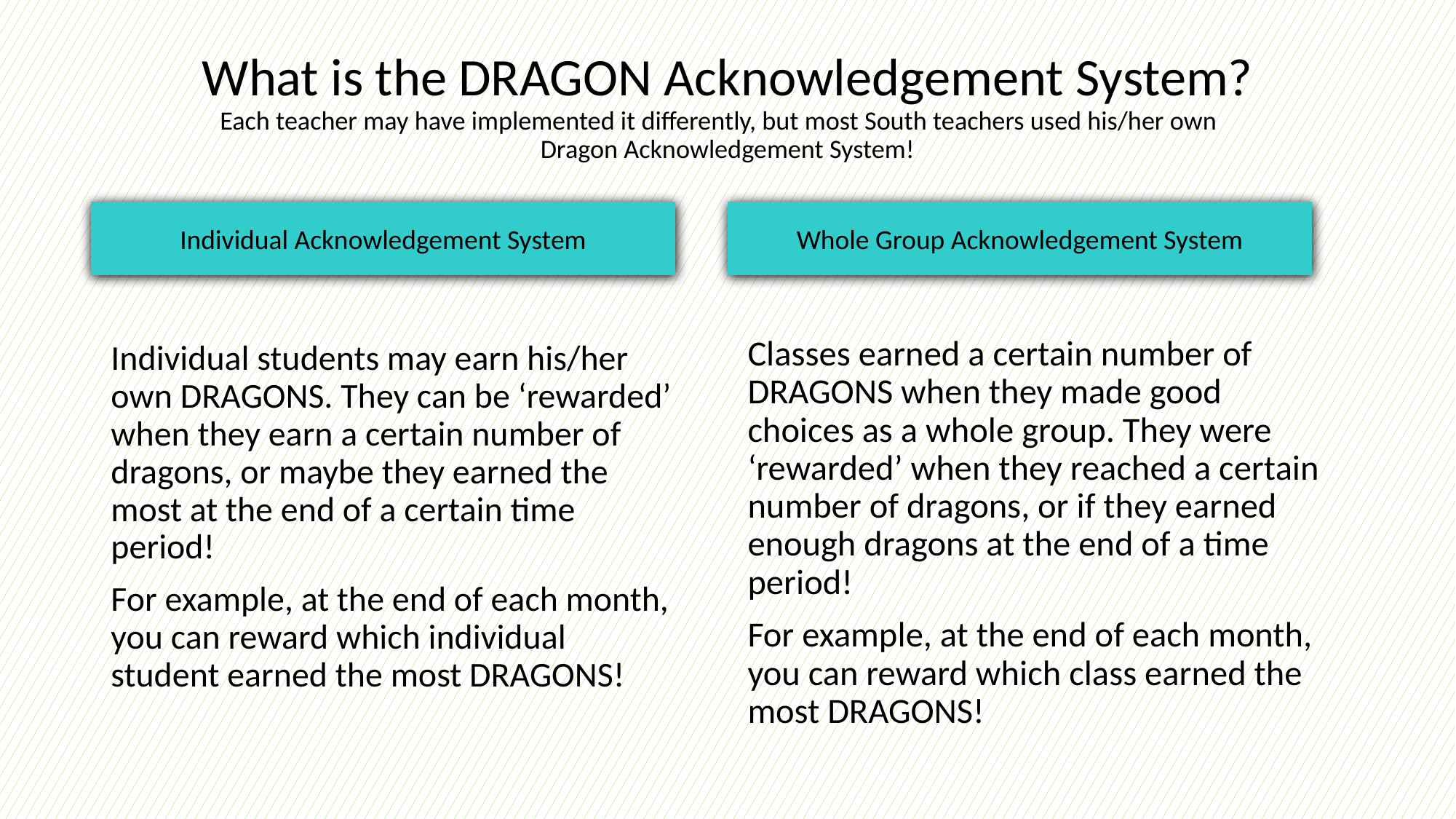

# What is the DRAGON Acknowledgement System? Each teacher may have implemented it differently, but most South teachers used his/her own Dragon Acknowledgement System!
Individual Acknowledgement System
Whole Group Acknowledgement System
Individual:

Individual students may earn his/her own DRAGONS. They can be ‘rewarded’ when they earn a certain number of dragons, or maybe they earned the most at the end of a certain time period!
For example, at the end of each month, you can reward which individual student earned the most DRAGONS!

Whole Group:

Classes earned a certain number of DRAGONS when they made good choices as a whole group. They were ‘rewarded’ when they reached a certain number of dragons, or if they earned enough dragons at the end of a time period!
For example, at the end of each month, you can reward which class earned the most DRAGONS!